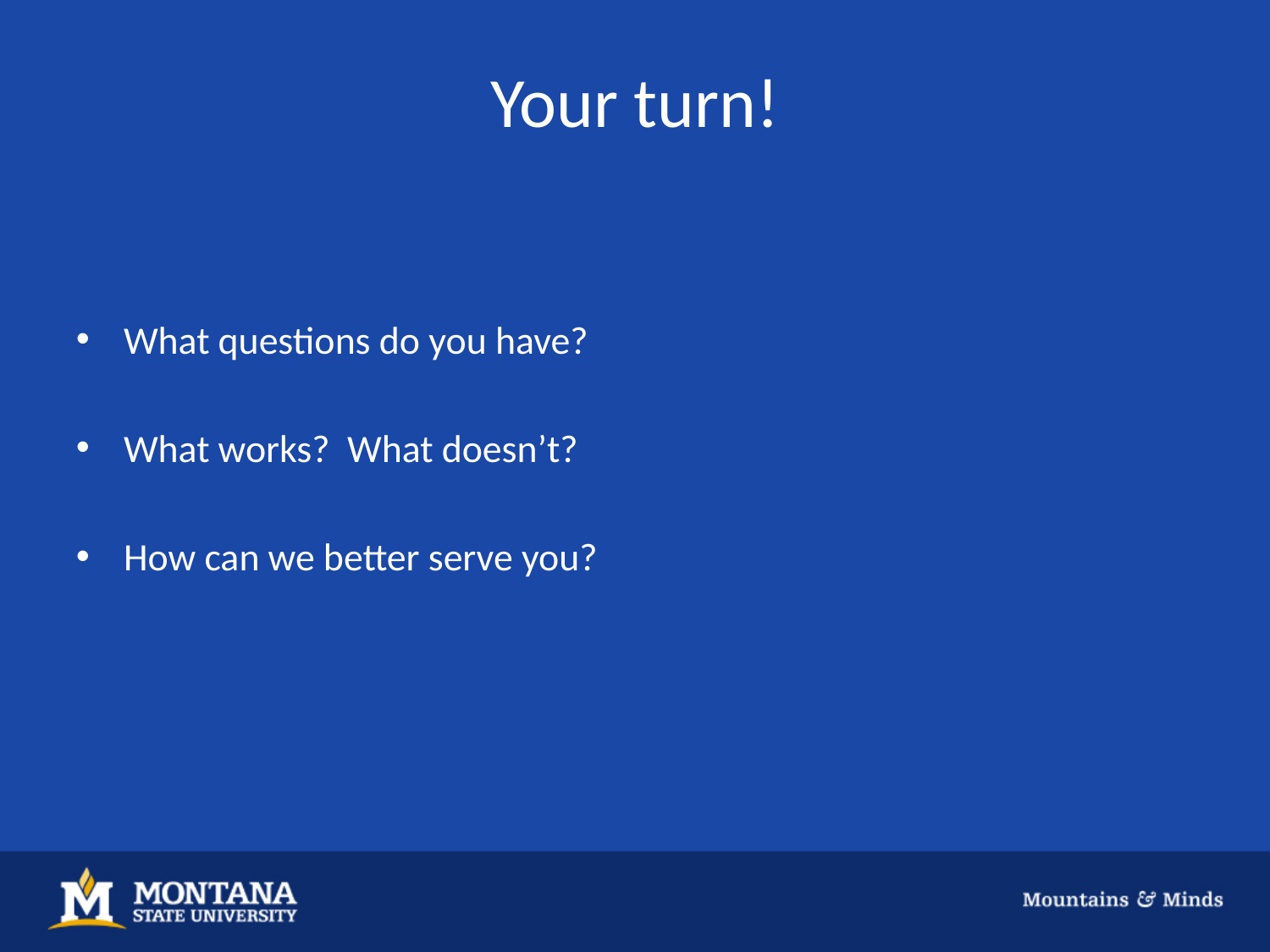

# Your turn!
What questions do you have?

What works?  What doesn’t?

How can we better serve you?